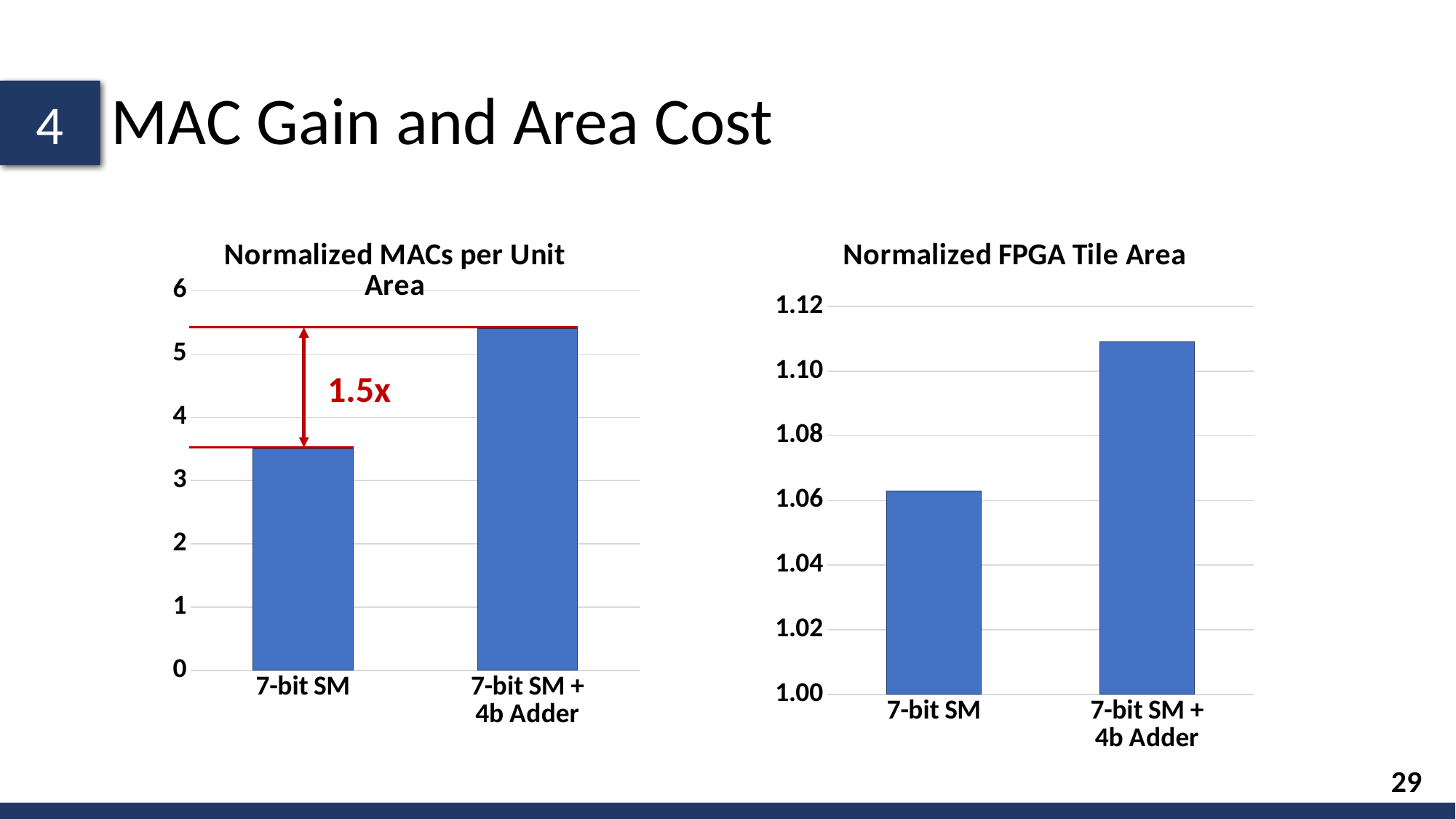

# MAC Gain and Area Cost
4

### Chart: Normalized FPGA Tile Area

| Category | Series 1 |
|---|---|
| 7-bit SM | 1.063 |
| 7-bit SM +
4b Adder | 1.109 |

### Chart: Normalized MACs per Unit Area

| Category | Series 1 |
|---|---|
| 7-bit SM | 3.5 |
| 7-bit SM +
4b Adder | 5.4 |
1.5x
29